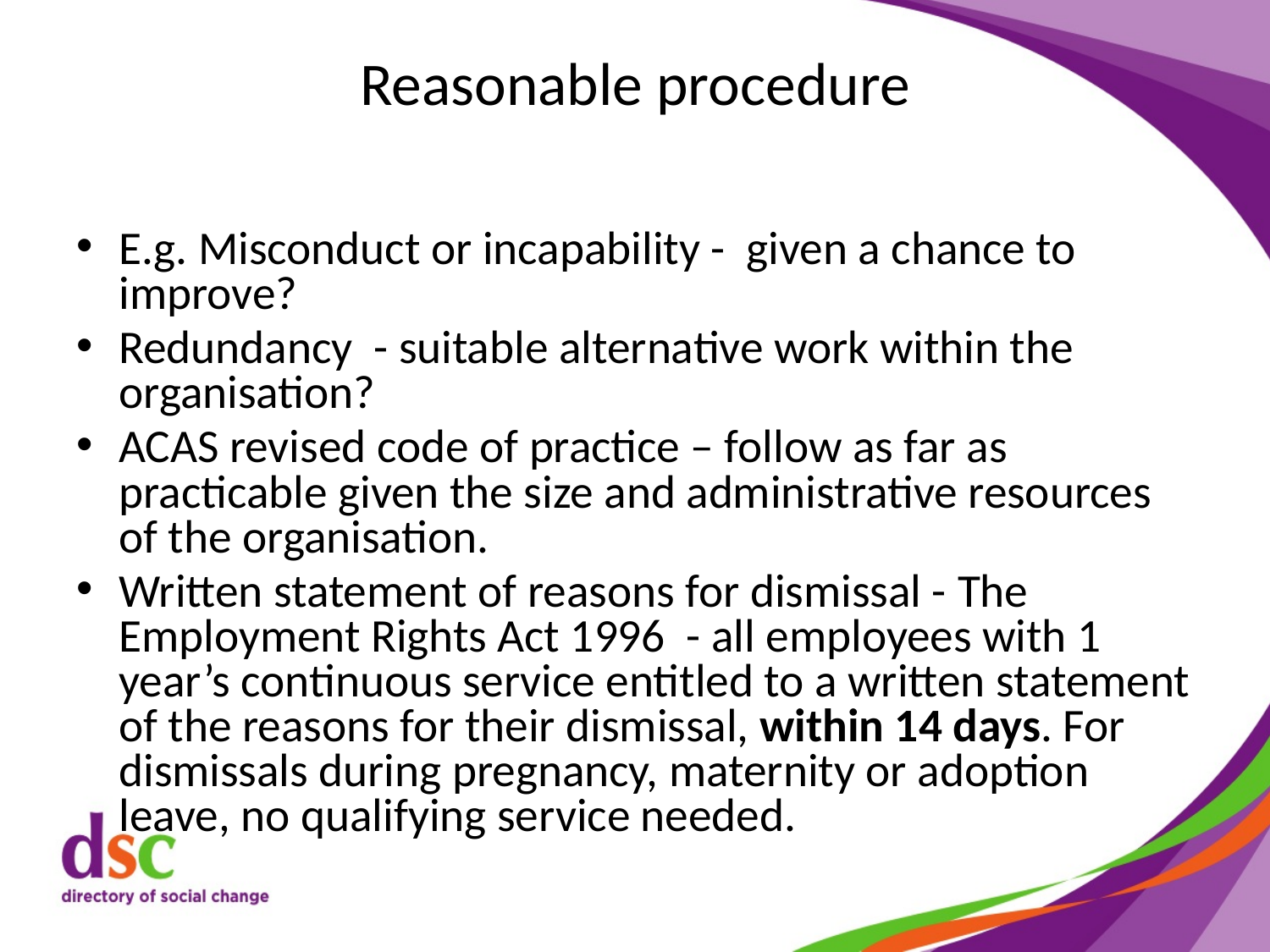

# Reasonable procedure
E.g. Misconduct or incapability -  given a chance to improve?
Redundancy  - suitable alternative work within the organisation?
ACAS revised code of practice – follow as far as practicable given the size and administrative resources of the organisation.
Written statement of reasons for dismissal - The Employment Rights Act 1996  - all employees with 1 year’s continuous service entitled to a written statement of the reasons for their dismissal, within 14 days. For dismissals during pregnancy, maternity or adoption leave, no qualifying service needed.